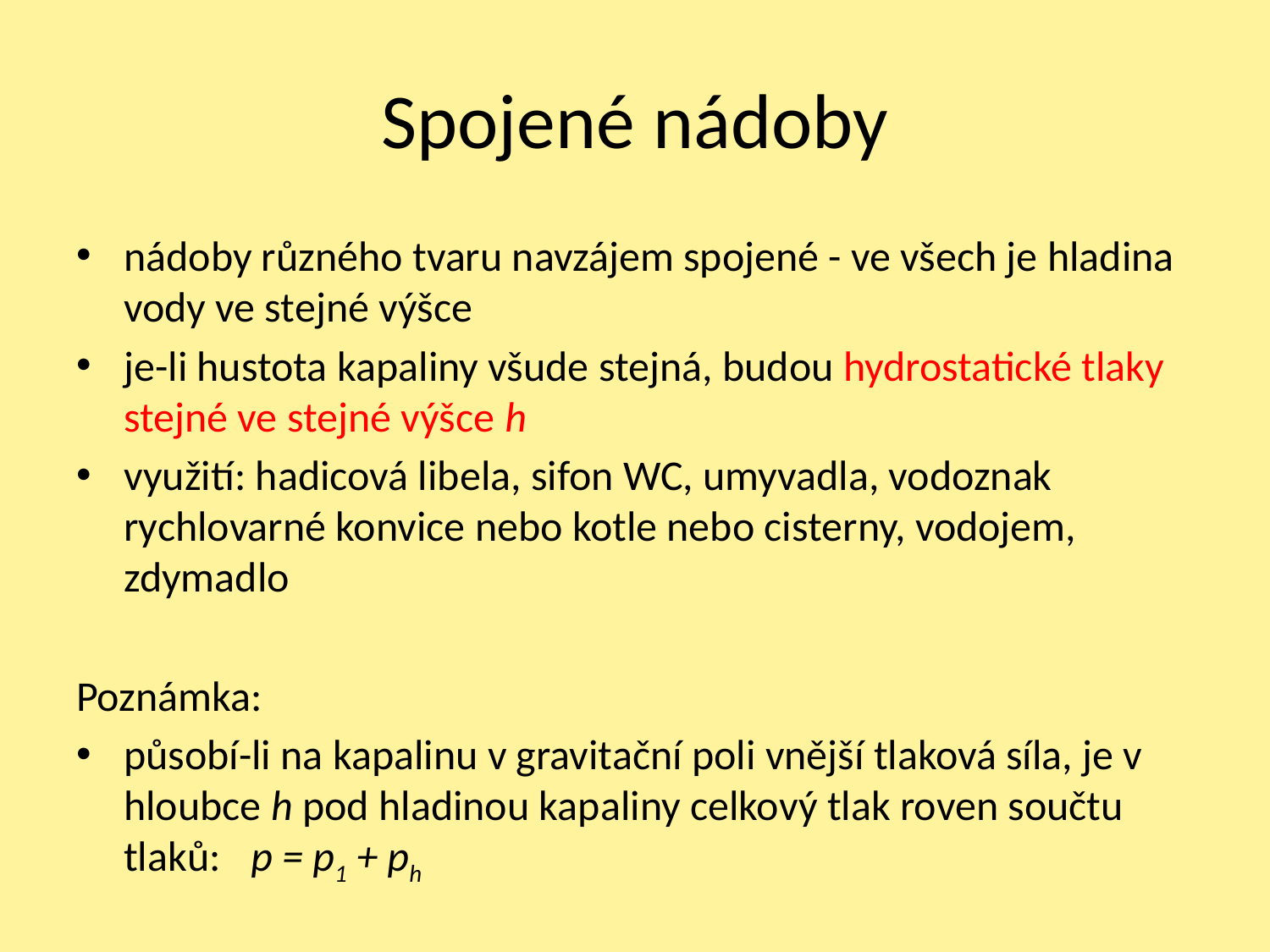

# Spojené nádoby
nádoby různého tvaru navzájem spojené - ve všech je hladina vody ve stejné výšce
je-li hustota kapaliny všude stejná, budou hydrostatické tlaky stejné ve stejné výšce h
využití: hadicová libela, sifon WC, umyvadla, vodoznak rychlovarné konvice nebo kotle nebo cisterny, vodojem, zdymadlo

Poznámka:
působí-li na kapalinu v gravitační poli vnější tlaková síla, je v hloubce h pod hladinou kapaliny celkový tlak roven součtu tlaků:	p = p1 + ph